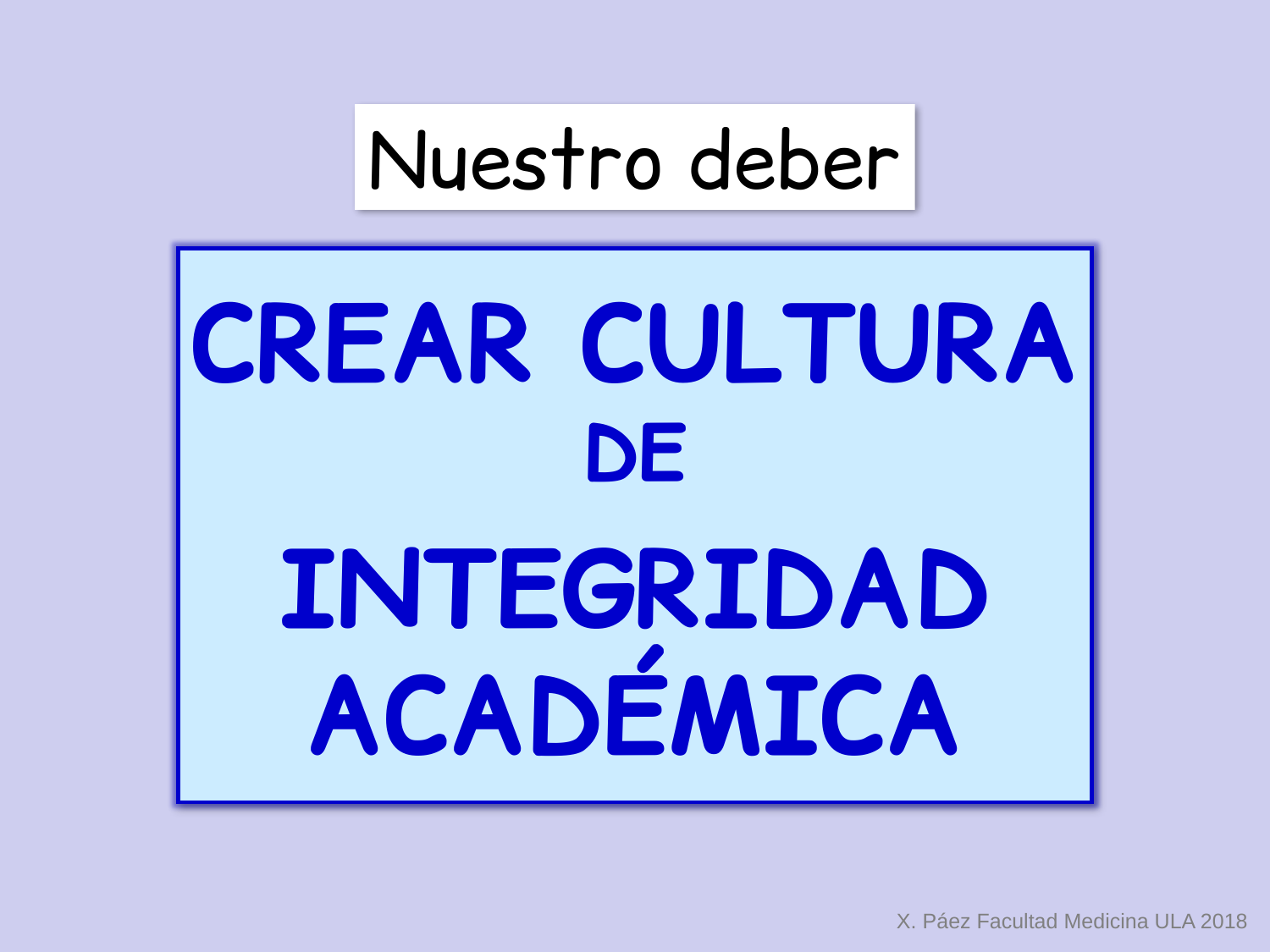

Nuestro deber

CREAR CULTURA
DE

INTEGRIDAD
ACADÉMICA

X. Páez Facultad Medicina ULA 2018